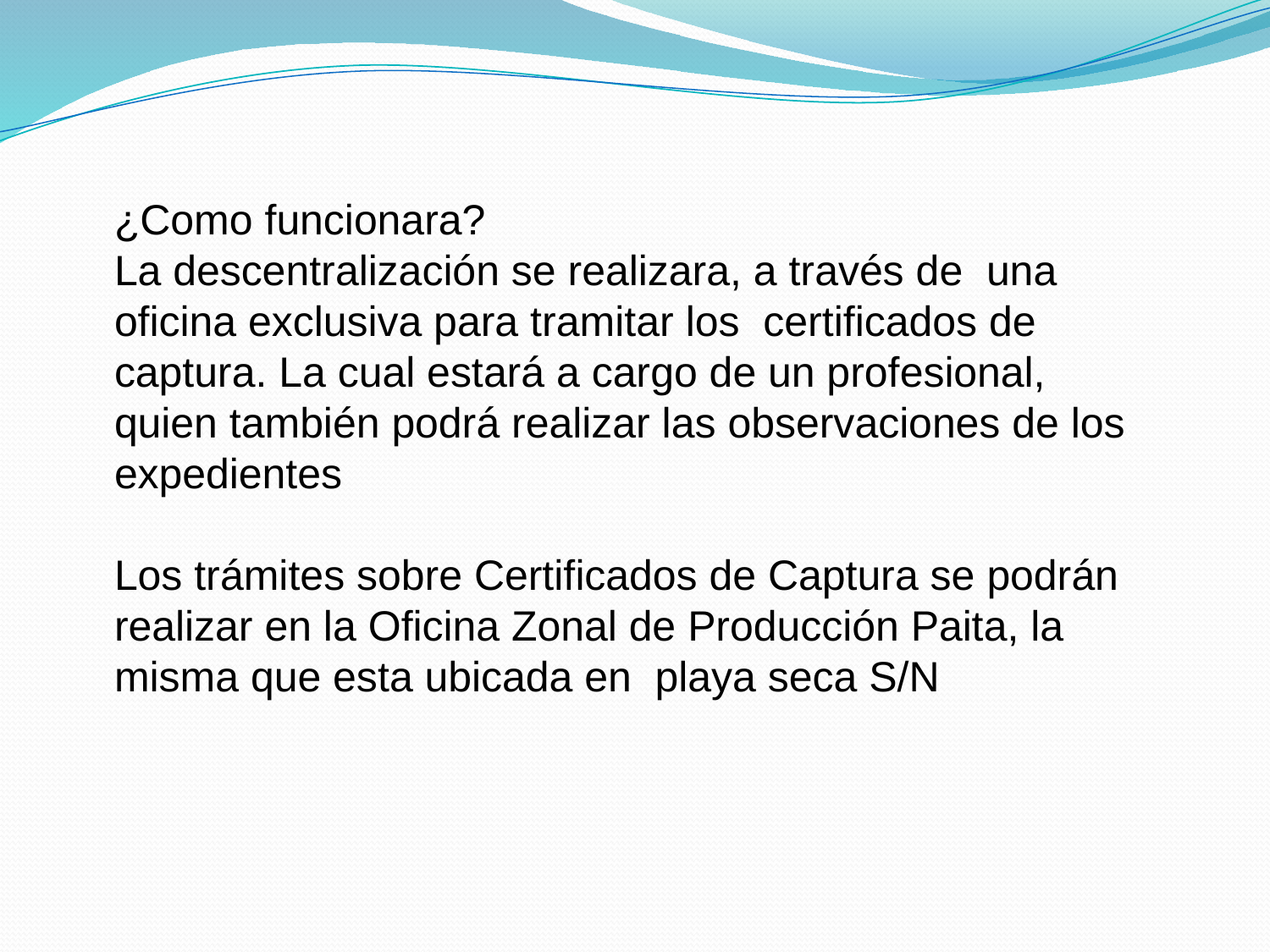

¿Como funcionara?
La descentralización se realizara, a través de  una oficina exclusiva para tramitar los  certificados de captura. La cual estará a cargo de un profesional, quien también podrá realizar las observaciones de los expedientes

Los trámites sobre Certificados de Captura se podrán realizar en la Oficina Zonal de Producción Paita, la misma que esta ubicada en  playa seca S/N